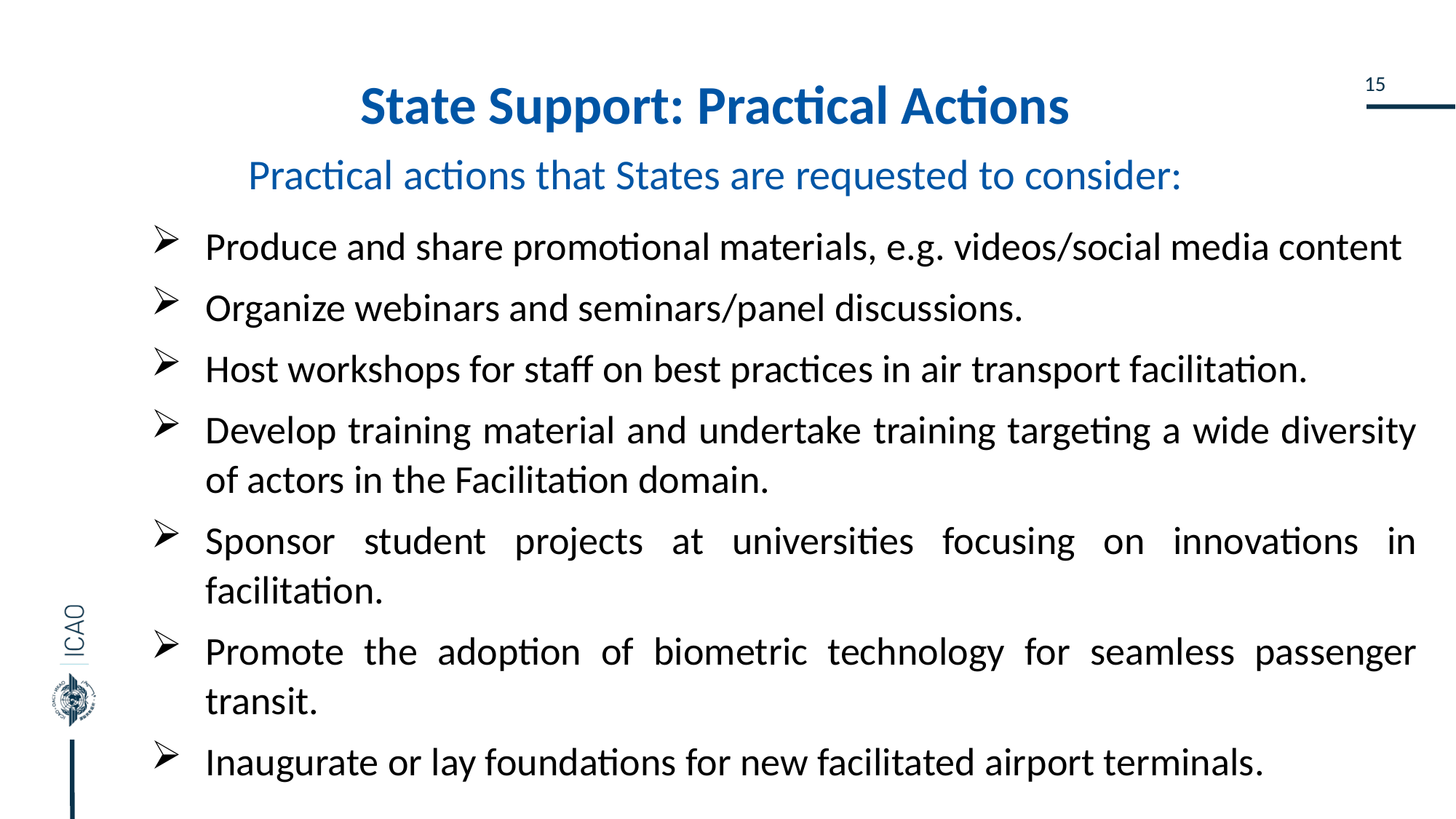

State Support: Practical Actions
Practical actions that States are requested to consider:
Produce and share promotional materials, e.g. videos/social media content
Organize webinars and seminars/panel discussions.
Host workshops for staff on best practices in air transport facilitation.
Develop training material and undertake training targeting a wide diversity of actors in the Facilitation domain.
Sponsor student projects at universities focusing on innovations in facilitation.
Promote the adoption of biometric technology for seamless passenger transit.
Inaugurate or lay foundations for new facilitated airport terminals.